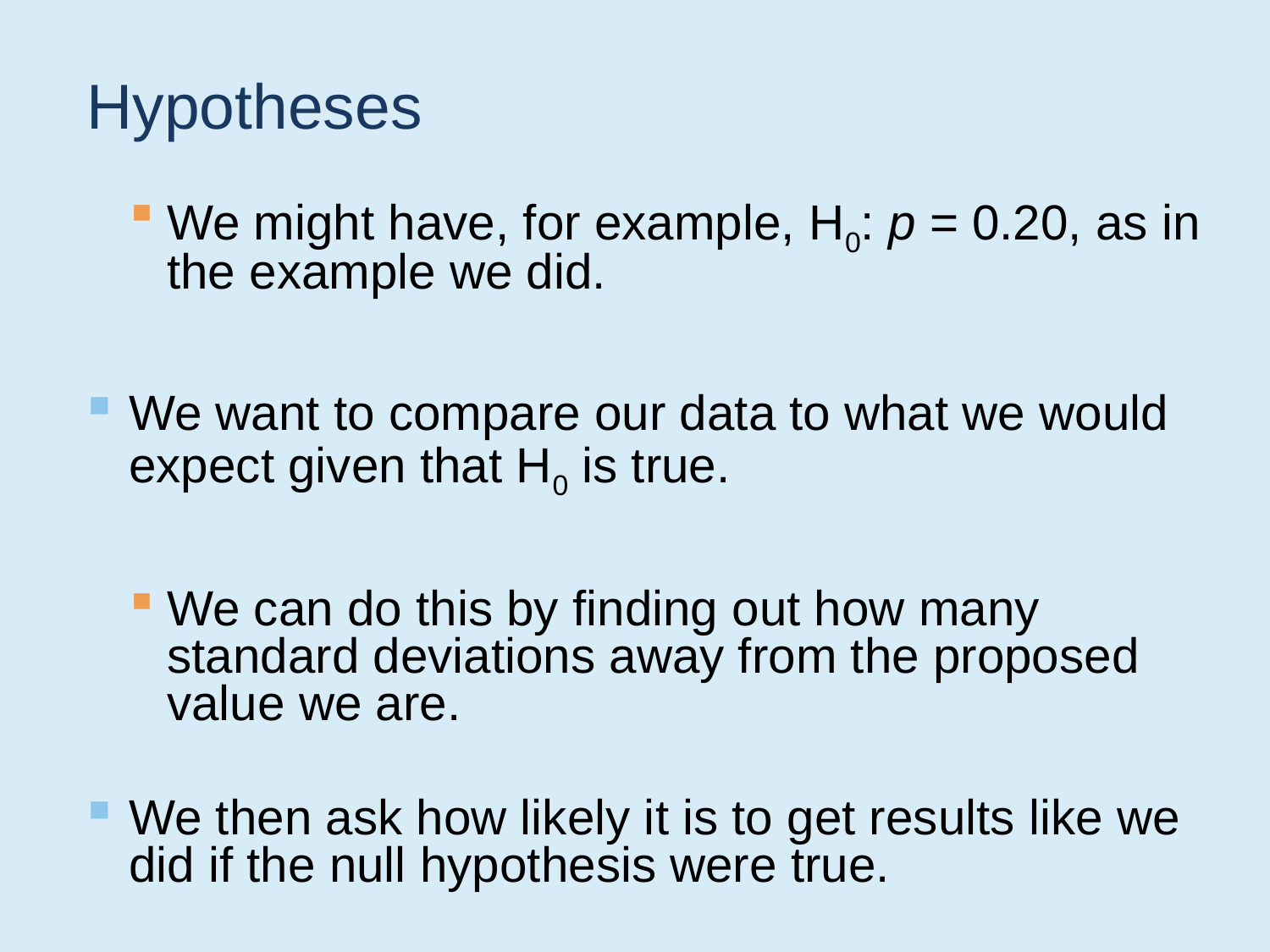

# Hypotheses
We might have, for example, H0: p = 0.20, as in the example we did.

We want to compare our data to what we would expect given that H0 is true.

We can do this by finding out how many standard deviations away from the proposed value we are.

We then ask how likely it is to get results like we did if the null hypothesis were true.